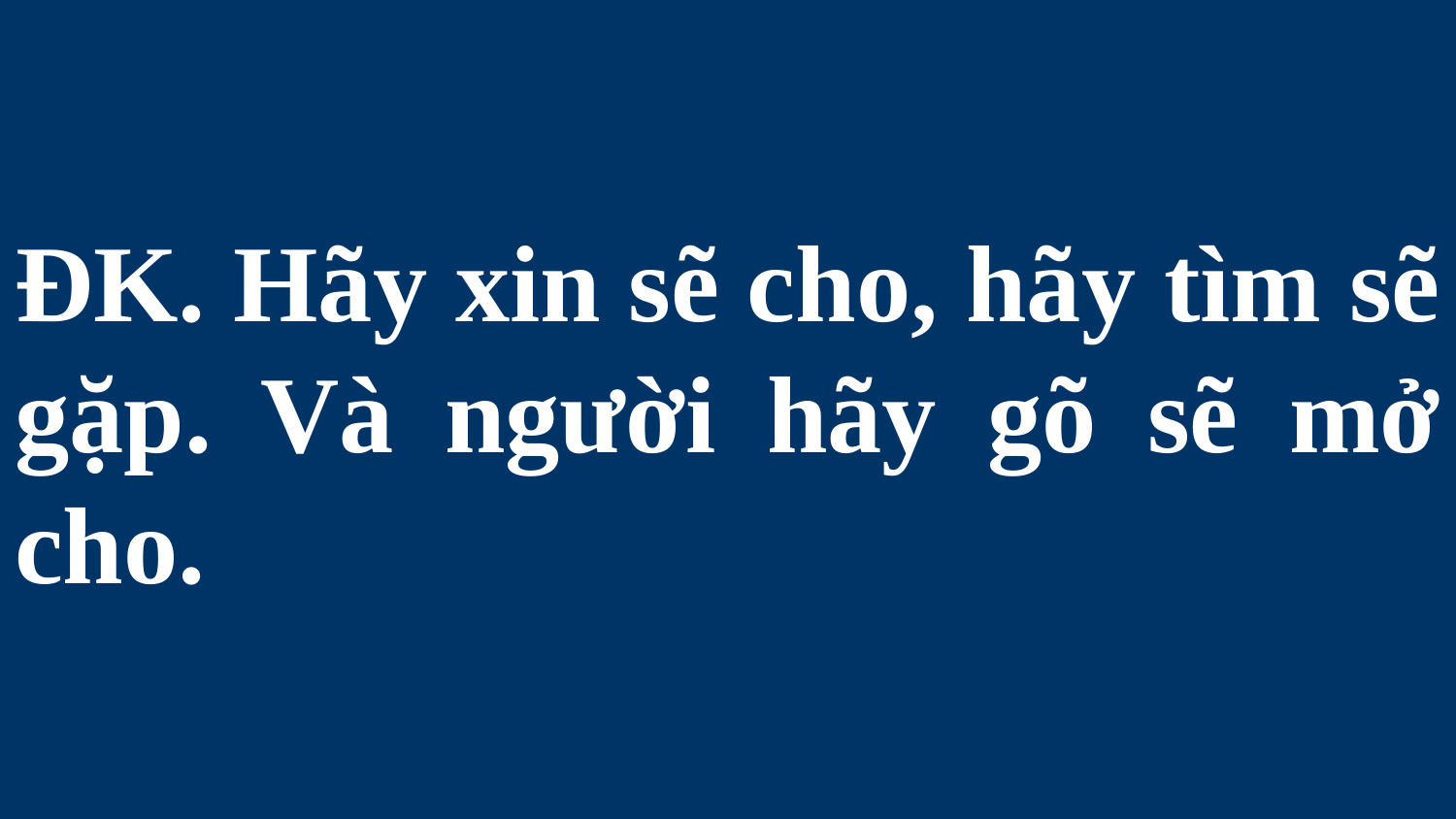

# ĐK. Hãy xin sẽ cho, hãy tìm sẽ gặp. Và người hãy gõ sẽ mở cho.